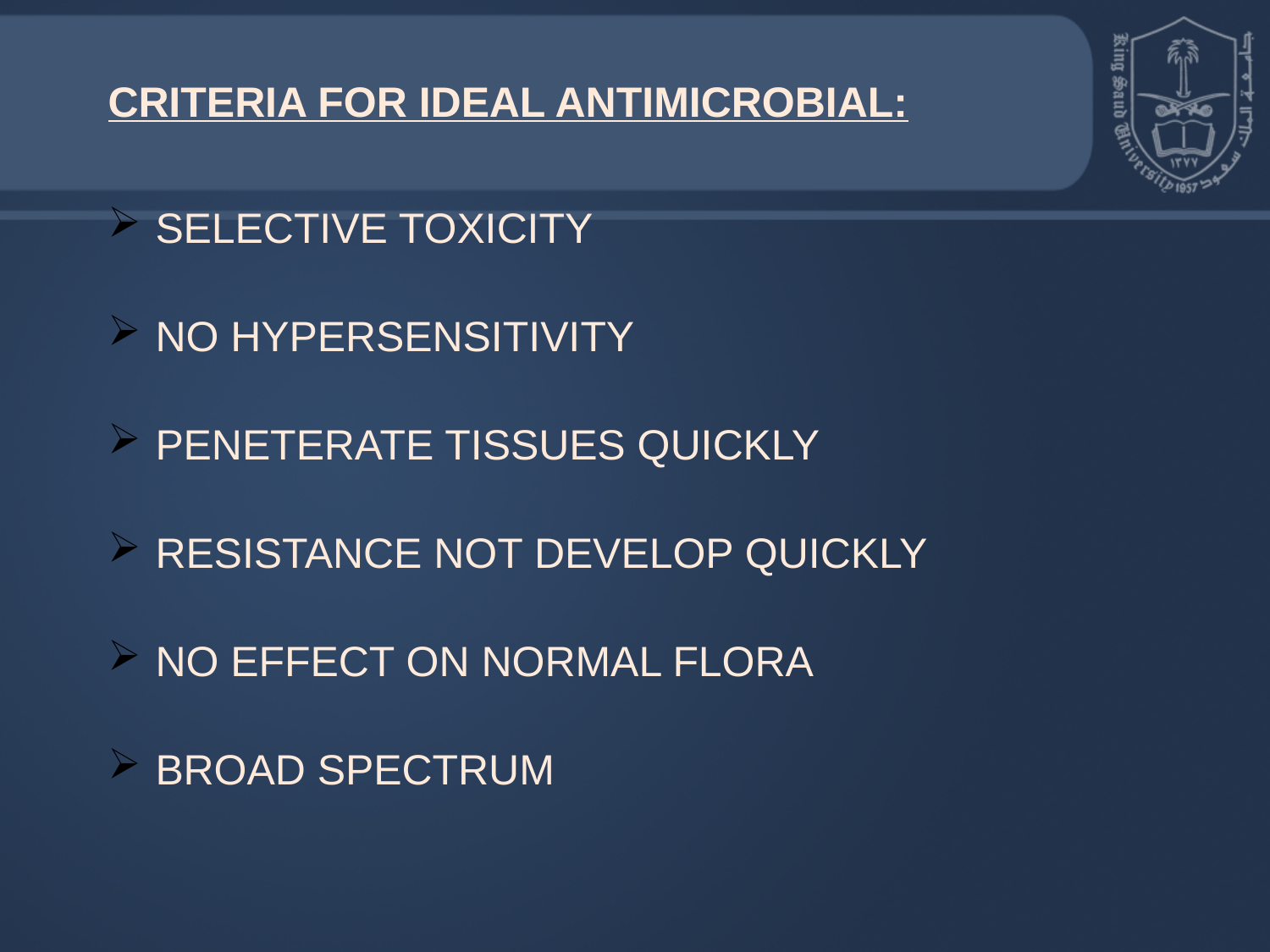

# CRITERIA FOR IDEAL ANTIMICROBIAL:
SELECTIVE TOXICITY

NO HYPERSENSITIVITY

PENETERATE TISSUES QUICKLY

RESISTANCE NOT DEVELOP QUICKLY

NO EFFECT ON NORMAL FLORA

BROAD SPECTRUM